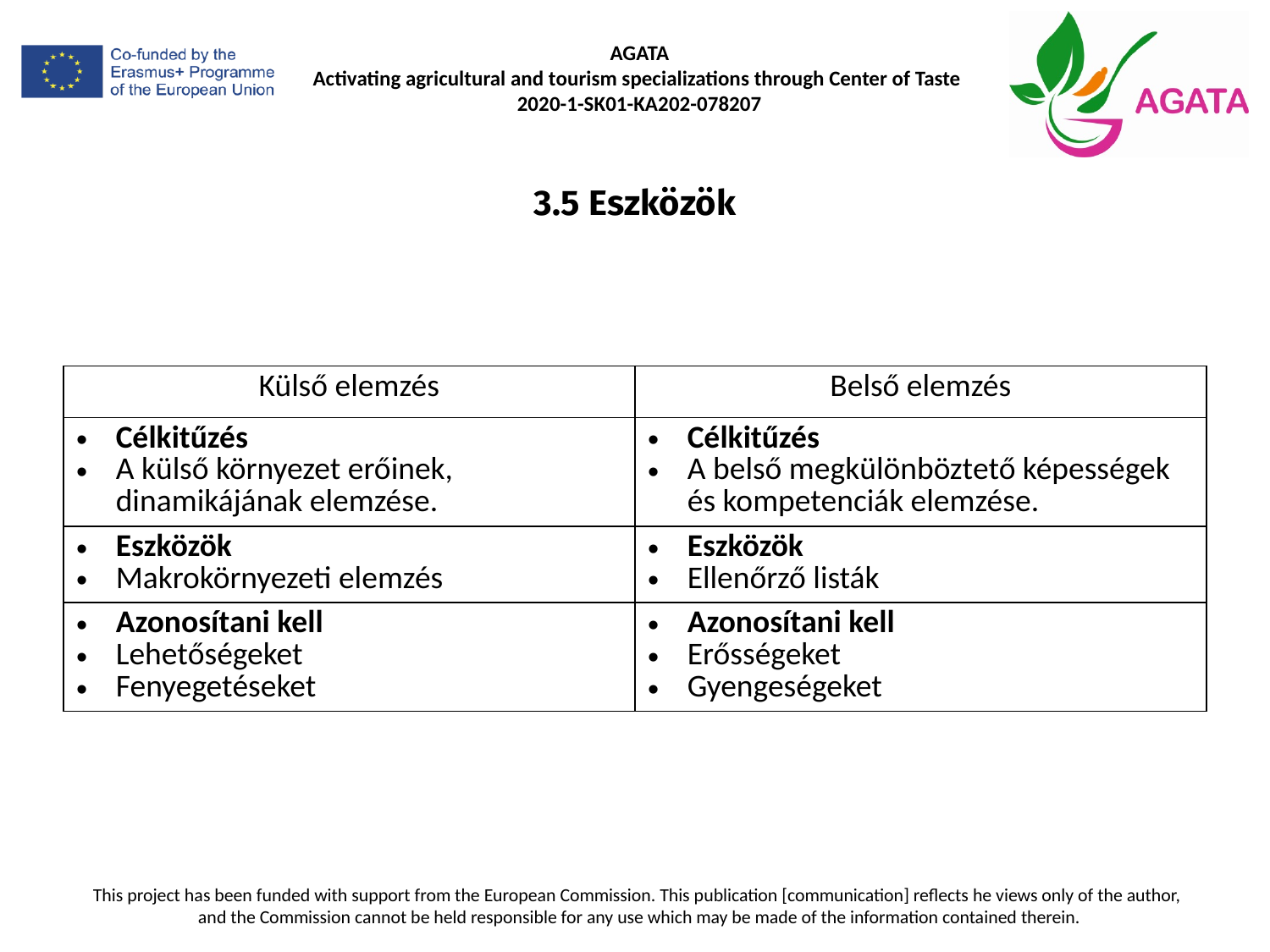

# 3.5 Eszközök
| Külső elemzés | Belső elemzés |
| --- | --- |
| Célkitűzés A külső környezet erőinek, dinamikájának elemzése. | Célkitűzés A belső megkülönböztető képességek és kompetenciák elemzése. |
| Eszközök Makrokörnyezeti elemzés | Eszközök Ellenőrző listák |
| Azonosítani kell Lehetőségeket Fenyegetéseket | Azonosítani kell Erősségeket Gyengeségeket |